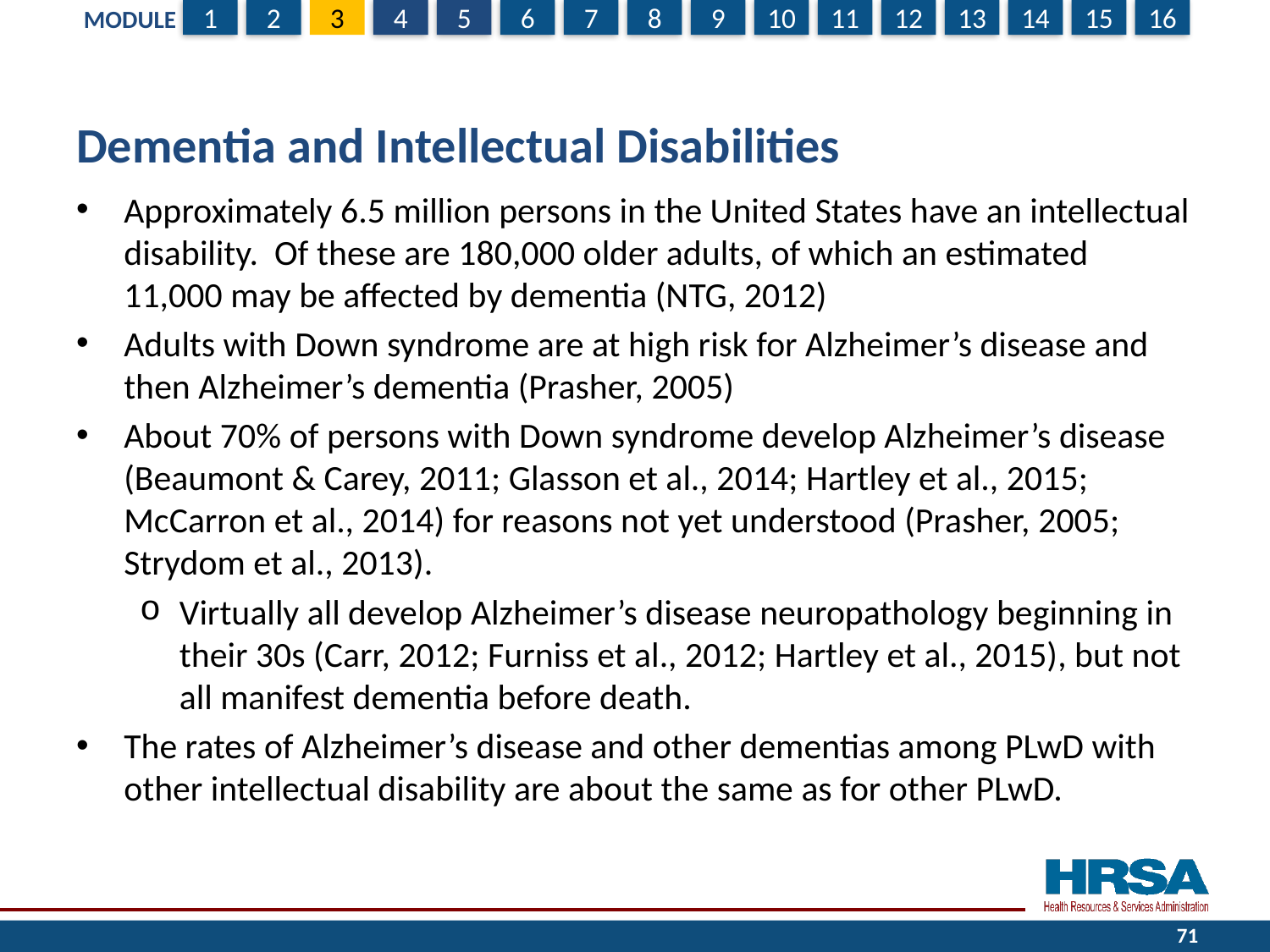

# Dementia and Intellectual Disabilities
Approximately 6.5 million persons in the United States have an intellectual disability.  Of these are 180,000 older adults, of which an estimated 11,000 may be affected by dementia (NTG, 2012)
Adults with Down syndrome are at high risk for Alzheimer’s disease and then Alzheimer’s dementia (Prasher, 2005)
About 70% of persons with Down syndrome develop Alzheimer’s disease (Beaumont & Carey, 2011; Glasson et al., 2014; Hartley et al., 2015; McCarron et al., 2014) for reasons not yet understood (Prasher, 2005; Strydom et al., 2013).
Virtually all develop Alzheimer’s disease neuropathology beginning in their 30s (Carr, 2012; Furniss et al., 2012; Hartley et al., 2015), but not all manifest dementia before death.
The rates of Alzheimer’s disease and other dementias among PLwD with other intellectual disability are about the same as for other PLwD.